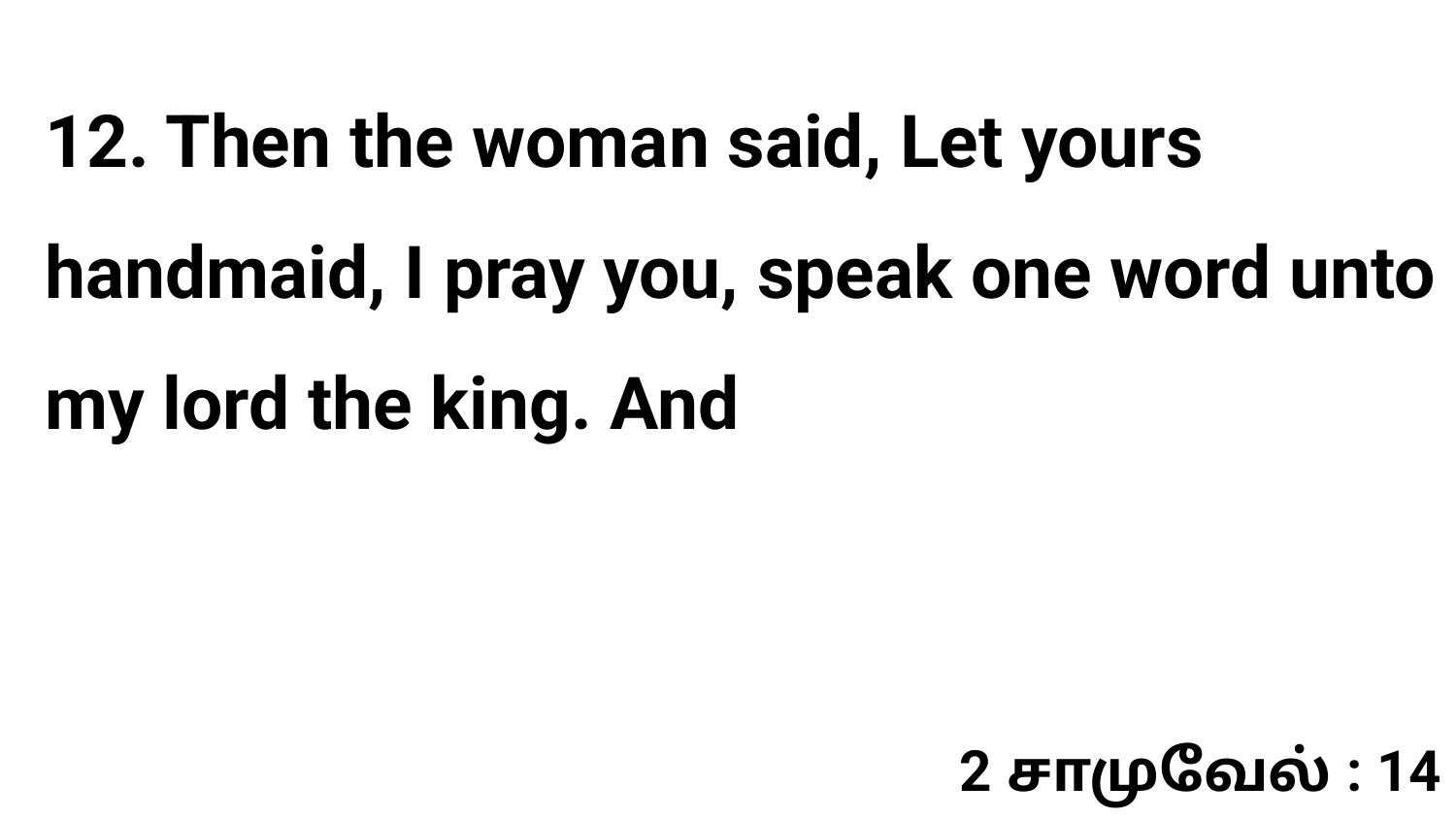

12. Then the woman said, Let yours handmaid, I pray you, speak one word unto my lord the king. And
2 சாமுவேல் : 14